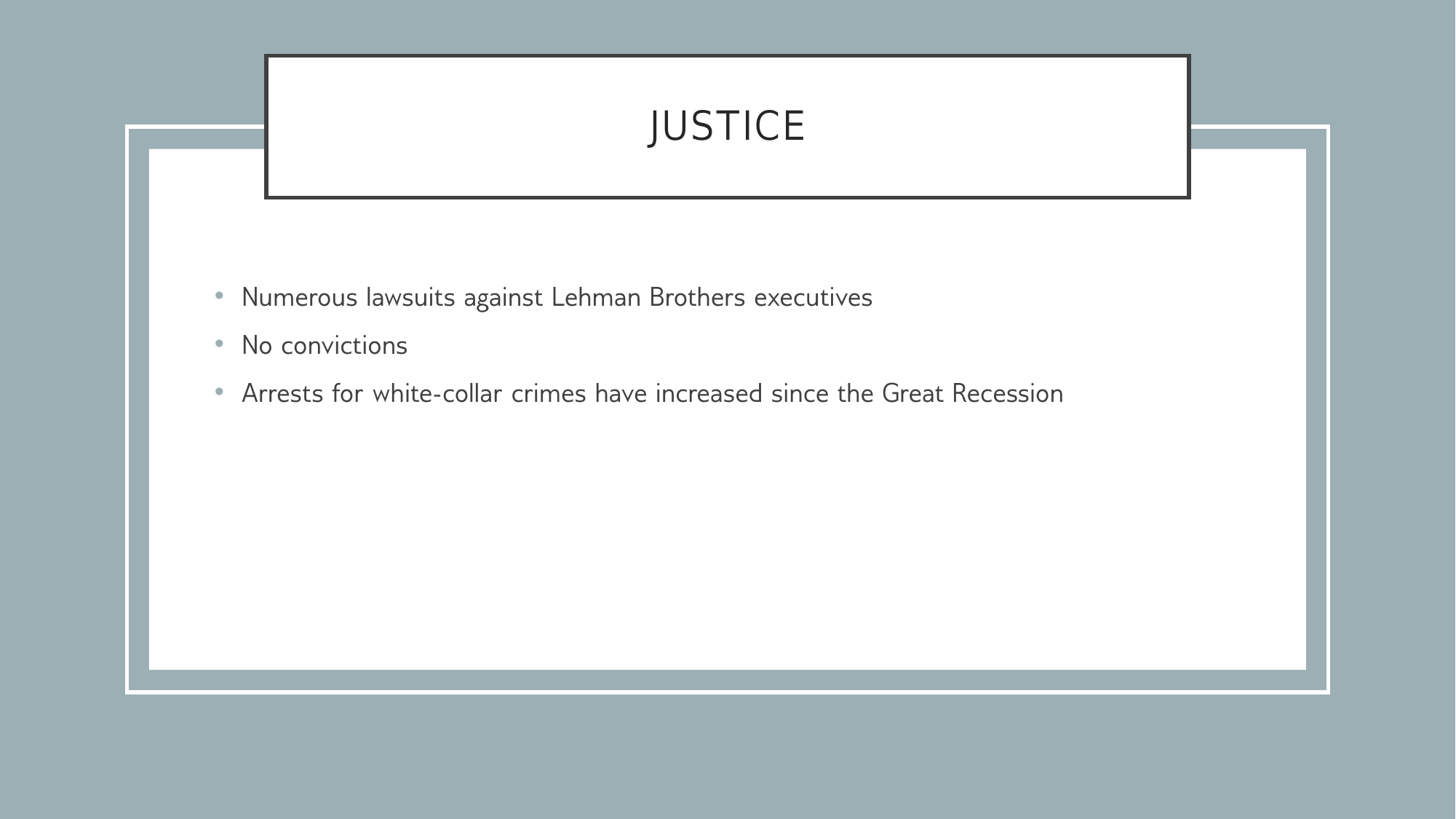

# Justice

Numerous lawsuits against Lehman Brothers executives
No convictions
Arrests for white-collar crimes have increased since the Great Recession